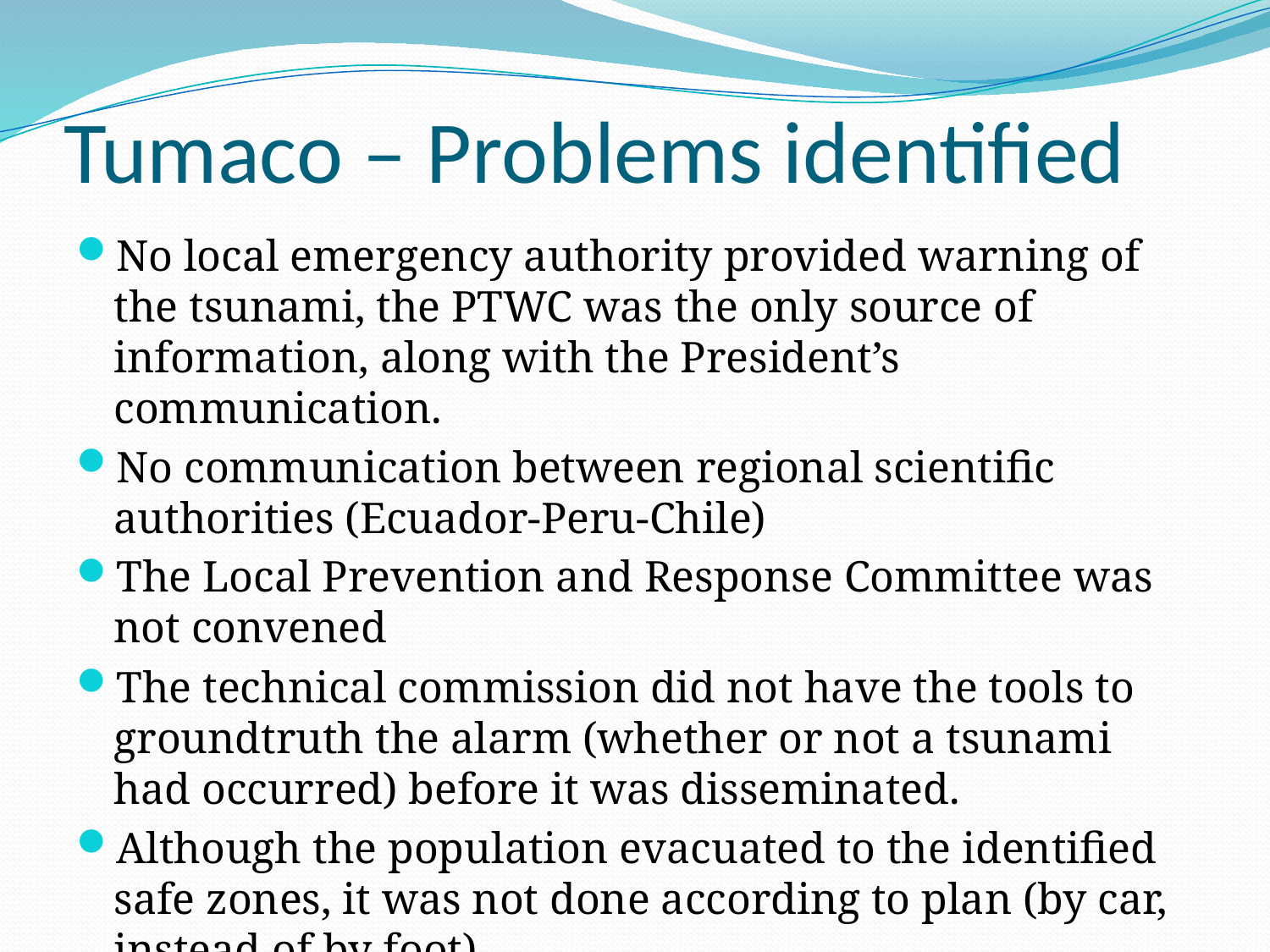

# Tumaco – Problems identified
No local emergency authority provided warning of the tsunami, the PTWC was the only source of information, along with the President’s communication.
No communication between regional scientific authorities (Ecuador-Peru-Chile)
The Local Prevention and Response Committee was not convened
The technical commission did not have the tools to groundtruth the alarm (whether or not a tsunami had occurred) before it was disseminated.
Although the population evacuated to the identified safe zones, it was not done according to plan (by car, instead of by foot).